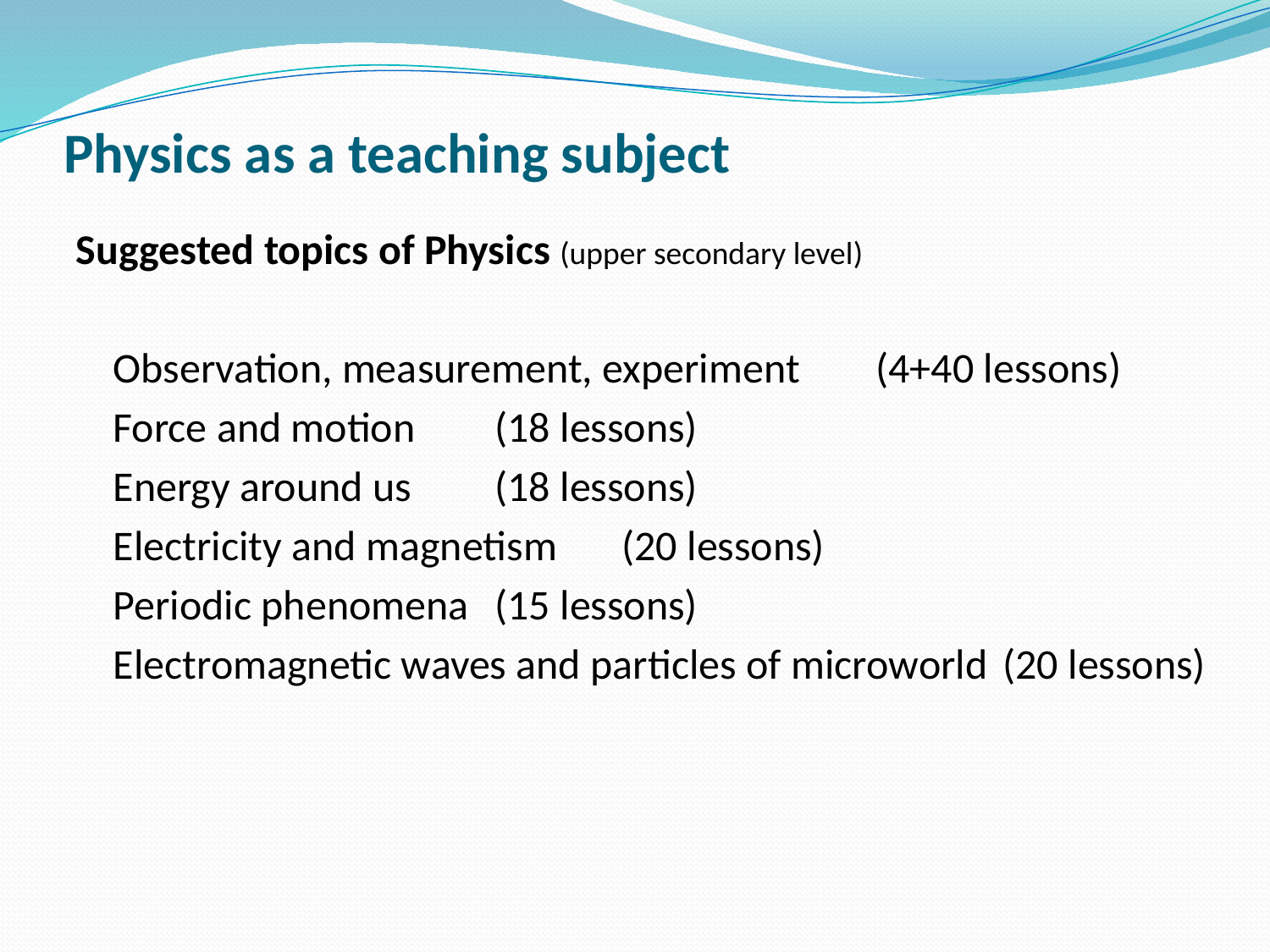

# Physics as a teaching subject
Suggested topics of Physics (upper secondary level)

Observation, measurement, experiment 	(4+40 lessons)
Force and motion 	(18 lessons)
Energy around us 	(18 lessons)
Electricity and magnetism 	(20 lessons)
Periodic phenomena 	(15 lessons)
Electromagnetic waves and particles of microworld 	(20 lessons)